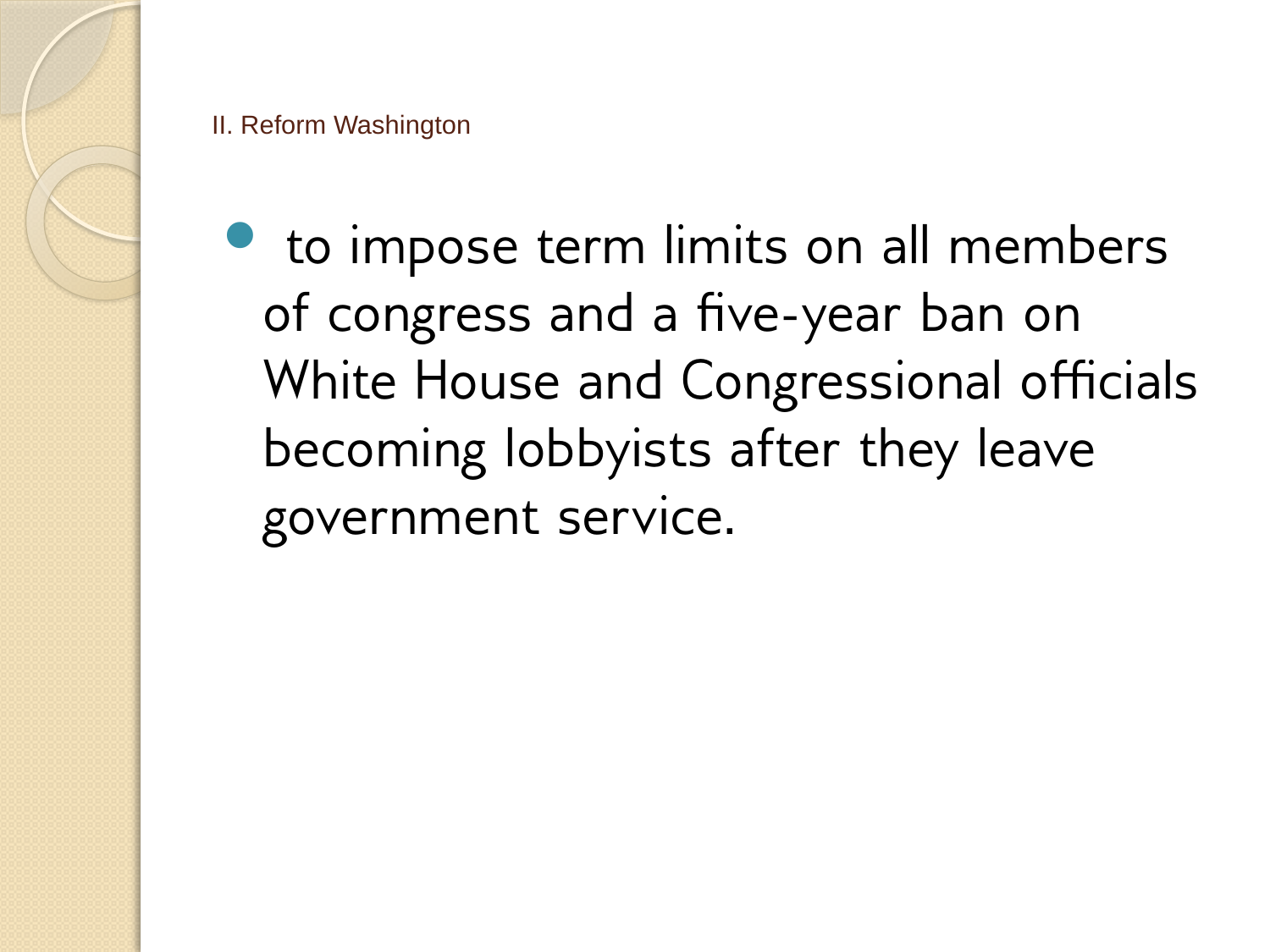

# II. Reform Washington
 to impose term limits on all members of congress and a five-year ban on White House and Congressional officials becoming lobbyists after they leave government service.